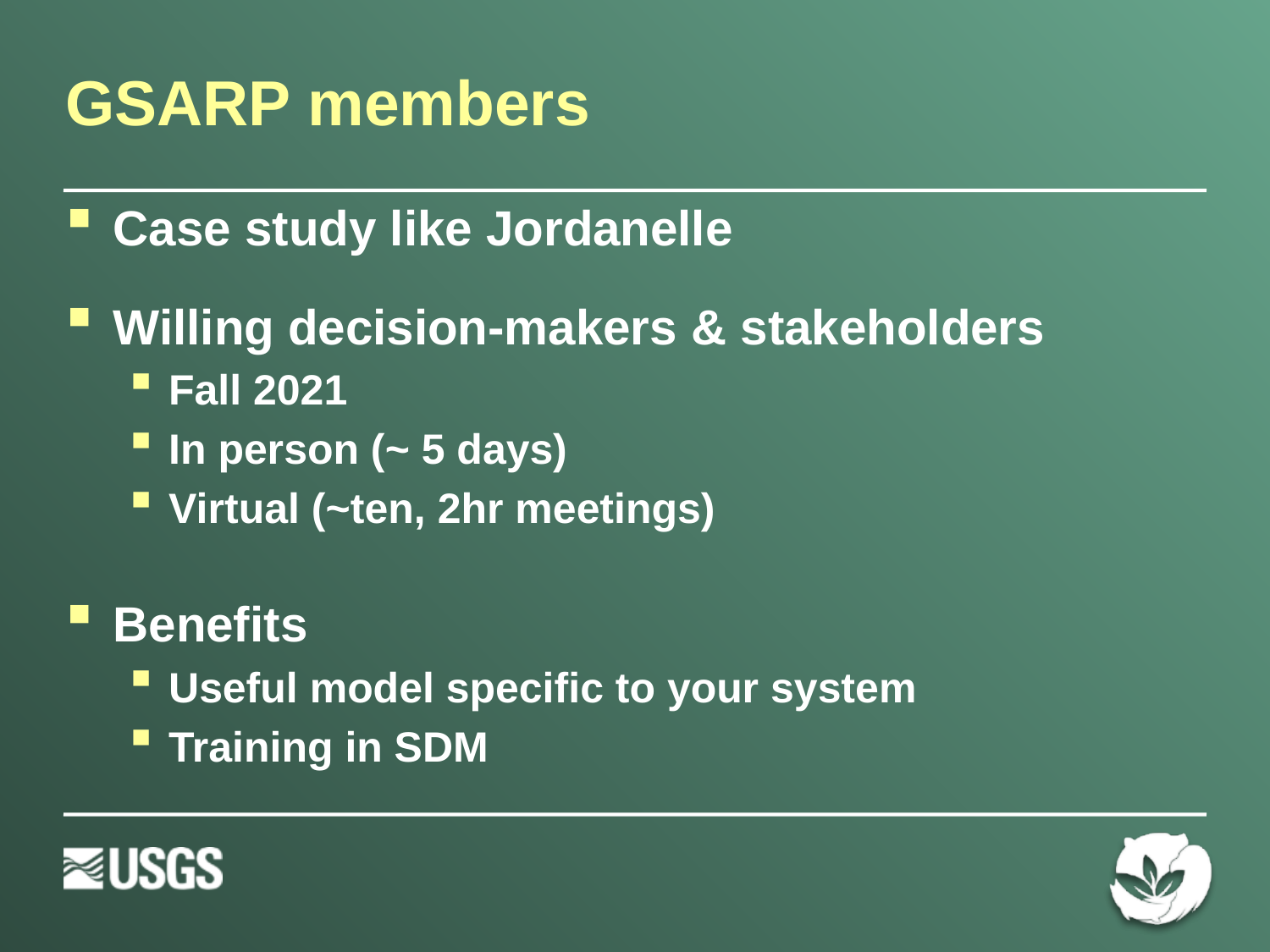

# GSARP members
Case study like Jordanelle

Willing decision-makers & stakeholders
Fall 2021
In person (~ 5 days)
Virtual (~ten, 2hr meetings)

Benefits
Useful model specific to your system
Training in SDM